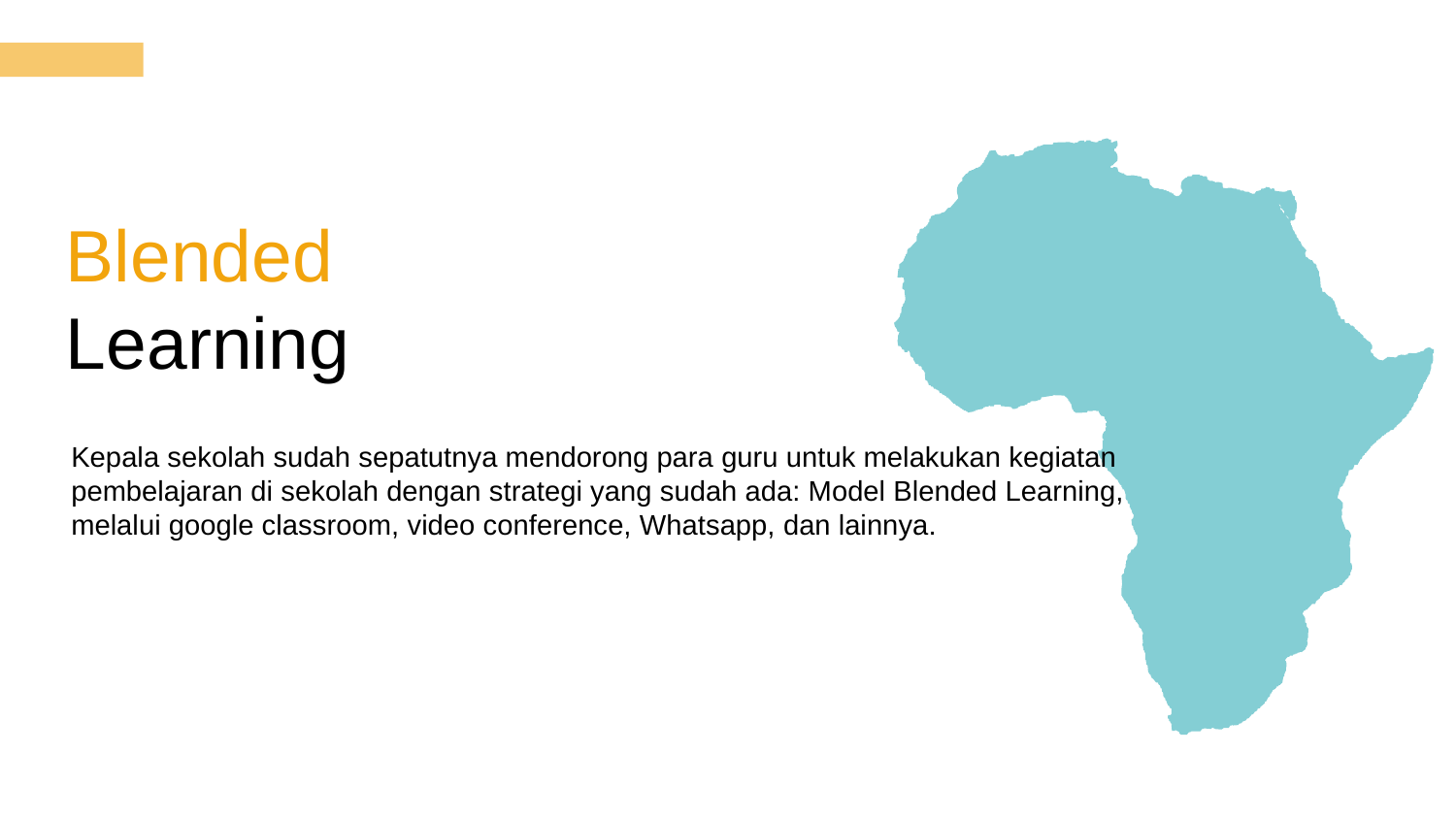

Blended Learning
Kepala sekolah sudah sepatutnya mendorong para guru untuk melakukan kegiatan pembelajaran di sekolah dengan strategi yang sudah ada: Model Blended Learning, melalui google classroom, video conference, Whatsapp, dan lainnya.